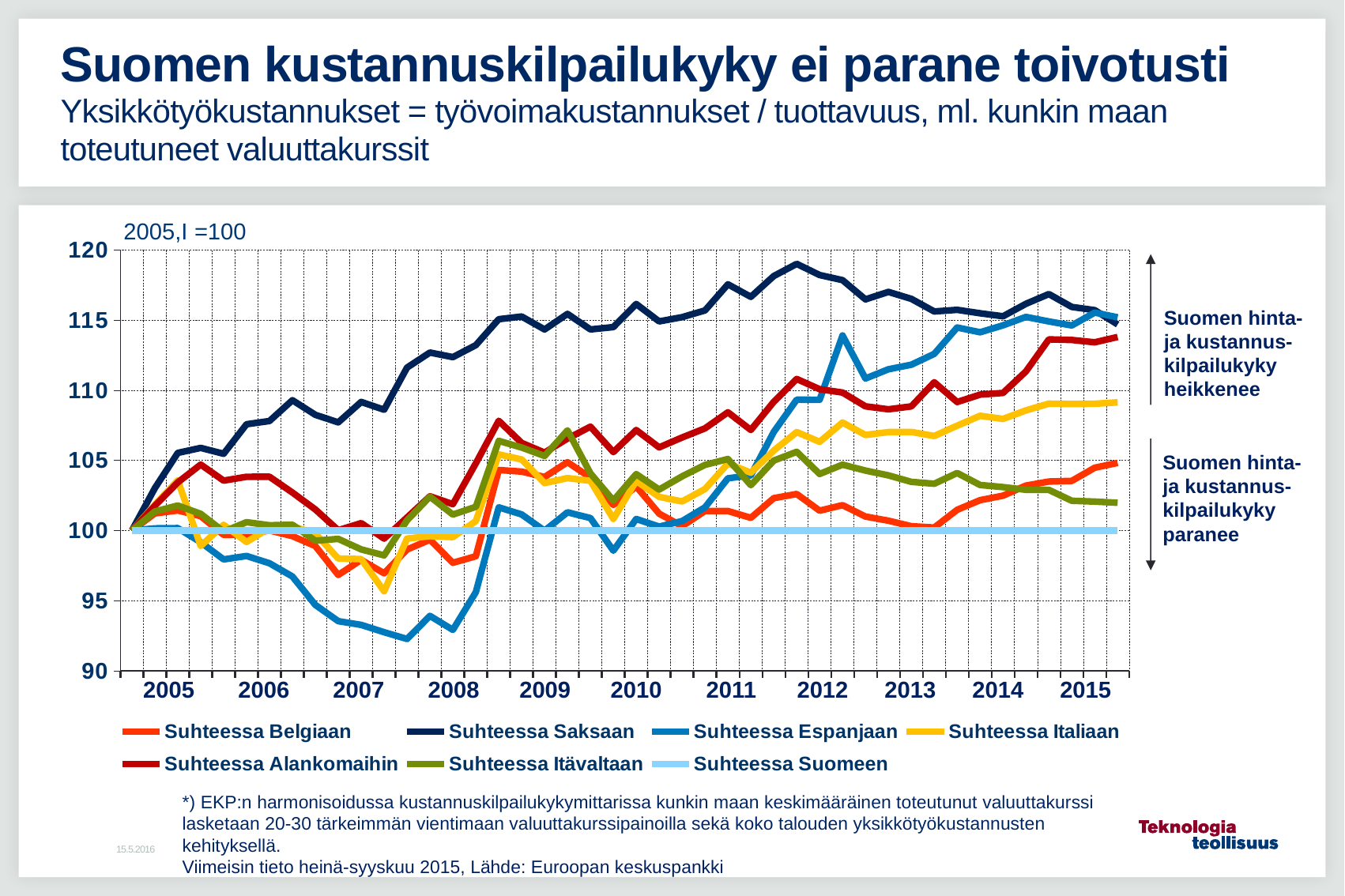

# Suomen kustannuskilpailukyky ei parane toivotusti Yksikkötyökustannukset = työvoimakustannukset / tuottavuus, ml. kunkin maan toteutuneet valuuttakurssit

2005,I =100

### Chart

| Category | Suhteessa Belgiaan | Suhteessa Saksaan  | Suhteessa Espanjaan  | Suhteessa Italiaan  | Suhteessa Alankomaihin  | Suhteessa Itävaltaan  | Suhteessa Suomeen |
|---|---|---|---|---|---|---|---|
| 2005,I | 100.0 | 100.0 | 100.0 | 100.0 | 100.0 | 100.0 | 100.0 |
|  | 101.2236 | 103.0228 | 100.1545 | 101.8346 | 101.7605 | 101.3584 | 100.0 |
|  | 101.4279 | 105.5375 | 100.1719 | 103.5803 | 103.4351 | 101.7809 | 100.0 |
|  | 101.0231 | 105.8945 | 99.16315 | 98.89848 | 104.7068 | 101.1902 | 100.0 |
| 2006,I | 99.69296 | 105.4754 | 97.93797 | 100.4054 | 103.5639 | 99.92174 | 100.0 |
|  | 99.70366 | 107.581 | 98.18475 | 99.18259 | 103.8341 | 100.5936 | 100.0 |
|  | 100.0041 | 107.8121 | 97.66715 | 100.1875 | 103.8385 | 100.3756 | 100.0 |
|  | 99.59922 | 109.2961 | 96.71936 | 100.3049 | 102.7114 | 100.4117 | 100.0 |
| 2007,I | 98.89436 | 108.2536 | 94.69281 | 99.78684 | 101.5026 | 99.27268 | 100.0 |
|  | 96.8312 | 107.7165 | 93.53728 | 98.00443 | 100.0228 | 99.40261 | 100.0 |
|  | 97.90634 | 109.1728 | 93.26823 | 97.96123 | 100.5282 | 98.65228 | 100.0 |
|  | 96.95102 | 108.616 | 92.74823 | 95.6642 | 99.42402 | 98.22926 | 100.0 |
| 2008,I | 98.64499 | 111.6216 | 92.26353 | 99.42342 | 100.9256 | 100.7246 | 100.0 |
|  | 99.34144 | 112.6964 | 93.91109 | 99.59956 | 102.4441 | 102.4161 | 100.0 |
|  | 97.69804 | 112.3663 | 92.91193 | 99.5319 | 101.8784 | 101.136 | 100.0 |
|  | 98.16442 | 113.2244 | 95.60351 | 100.6719 | 104.7927 | 101.6883 | 100.0 |
| 2009,I | 104.3172 | 115.0738 | 101.6519 | 105.431 | 107.8286 | 106.3976 | 100.0 |
|  | 104.2046 | 115.2667 | 101.1468 | 105.0701 | 106.2504 | 105.9227 | 100.0 |
|  | 103.8184 | 114.3396 | 99.9846 | 103.3855 | 105.5605 | 105.3186 | 100.0 |
|  | 104.8777 | 115.4517 | 101.299 | 103.7427 | 106.5586 | 107.1468 | 100.0 |
| 2010,I | 103.7765 | 114.3429 | 100.886 | 103.5473 | 107.4091 | 104.0773 | 100.0 |
|  | 101.8264 | 114.5113 | 98.56141 | 100.8278 | 105.5952 | 102.1412 | 100.0 |
|  | 103.1476 | 116.1585 | 100.8226 | 103.5375 | 107.1692 | 104.0267 | 100.0 |
|  | 101.2034 | 114.9155 | 100.2781 | 102.4049 | 105.9326 | 102.9236 | 100.0 |
| 2011,I | 100.3071 | 115.2197 | 100.6746 | 102.0716 | 106.6383 | 103.8666 | 100.0 |
|  | 101.3918 | 115.698 | 101.6527 | 102.9644 | 107.2881 | 104.6845 | 100.0 |
|  | 101.389 | 117.5639 | 103.7245 | 104.7817 | 108.435 | 105.1017 | 100.0 |
|  | 100.9021 | 116.6676 | 103.9369 | 104.1252 | 107.1716 | 103.2356 | 100.0 |
| 2012,I | 102.3104 | 118.1503 | 107.0337 | 105.7032 | 109.1835 | 104.9888 | 100.0 |
|  | 102.6066 | 119.0184 | 109.3348 | 107.0225 | 110.811 | 105.6166 | 100.0 |
|  | 101.4176 | 118.2247 | 109.3275 | 106.3287 | 110.0812 | 104.0337 | 100.0 |
|  | 101.8094 | 117.8584 | 113.9151 | 107.7068 | 109.8404 | 104.7 | 100.0 |
| 2013,I | 100.9977 | 116.4875 | 110.844 | 106.8175 | 108.8598 | 104.2776 | 100.0 |
|  | 100.701 | 117.0205 | 111.502 | 107.0225 | 108.6467 | 103.9366 | 100.0 |
|  | 100.309 | 116.5244 | 111.828 | 107.0326 | 108.8581 | 103.4724 | 100.0 |
|  | 100.2123 | 115.6253 | 112.6004 | 106.7421 | 110.5779 | 103.339 | 100.0 |
| 2014,I | 101.4757 | 115.7428 | 114.4793 | 107.4806 | 109.1669 | 104.1041 | 100.0 |
|  | 102.1697 | 115.4973 | 114.1413 | 108.1835 | 109.6971 | 103.2499 | 100.0 |
|  | 102.4859 | 115.2825 | 114.6388 | 107.9613 | 109.8143 | 103.099 | 100.0 |
|  | 103.2067 | 116.1726 | 115.2377 | 108.5702 | 111.3481 | 102.9075 | 100.0 |
| 2015,I | 103.4959 | 116.8674 | 114.9142 | 109.05 | 113.6362 | 102.9004 | 100.0 |
Suomen hinta- ja kustannus-
kilpailukyky
heikkenee

Suomen hinta-
ja kustannus-
kilpailukyky
paranee

| 2005 | 2006 | 2007 | 2008 | 2009 | 2010 | 2011 | 2012 | 2013 | 2014 | 2015 |
| --- | --- | --- | --- | --- | --- | --- | --- | --- | --- | --- |
*) EKP:n harmonisoidussa kustannuskilpailukykymittarissa kunkin maan keskimääräinen toteutunut valuuttakurssi lasketaan 20-30 tärkeimmän vientimaan valuuttakurssipainoilla sekä koko talouden yksikkötyökustannusten kehityksellä.
Viimeisin tieto heinä-syyskuu 2015, Lähde: Euroopan keskuspankki
15.5.2016